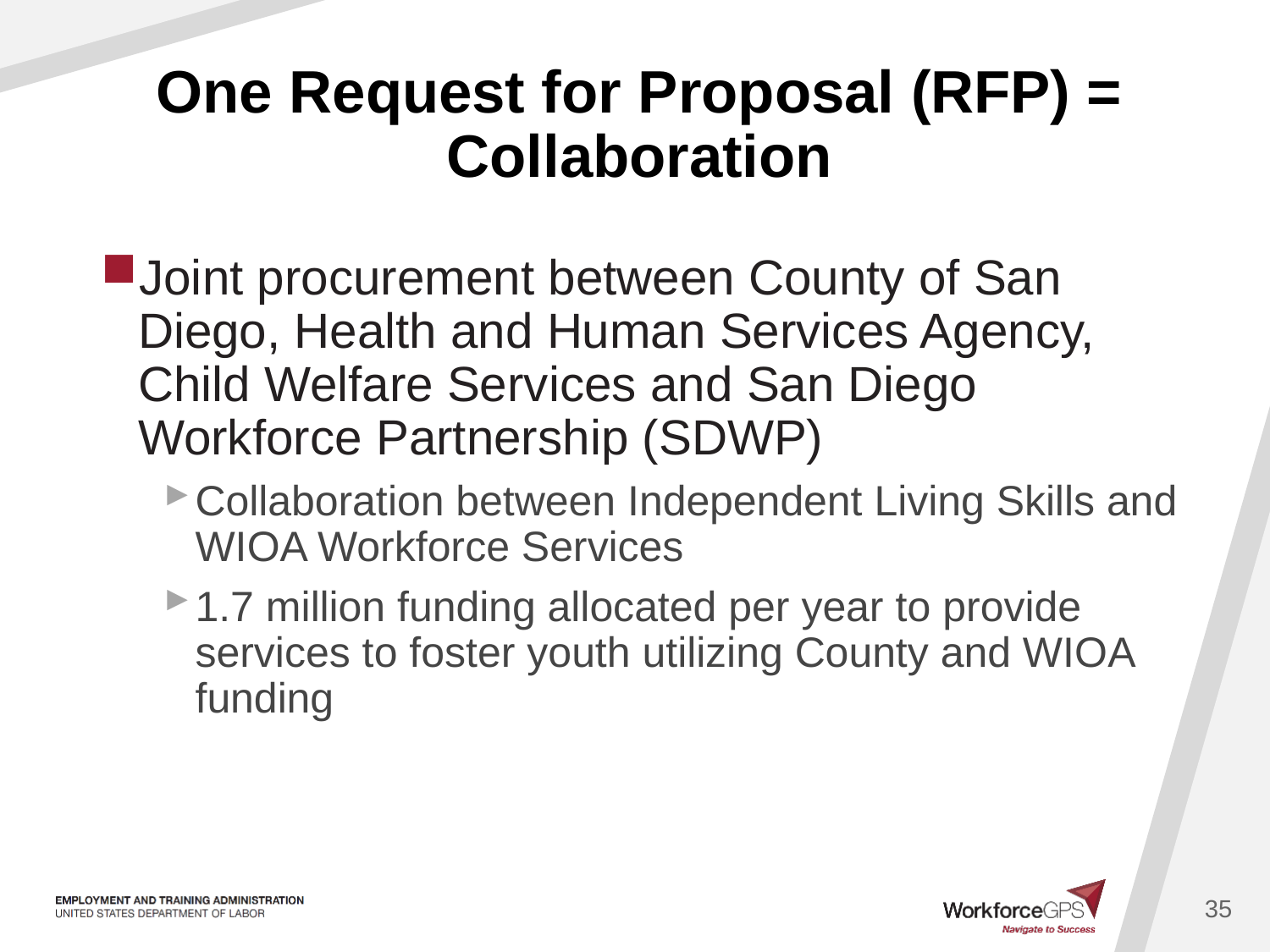

# One Request for Proposal (RFP) = Collaboration
Joint procurement between County of San Diego, Health and Human Services Agency, Child Welfare Services and San Diego Workforce Partnership (SDWP)
Collaboration between Independent Living Skills and WIOA Workforce Services
1.7 million funding allocated per year to provide services to foster youth utilizing County and WIOA funding

35